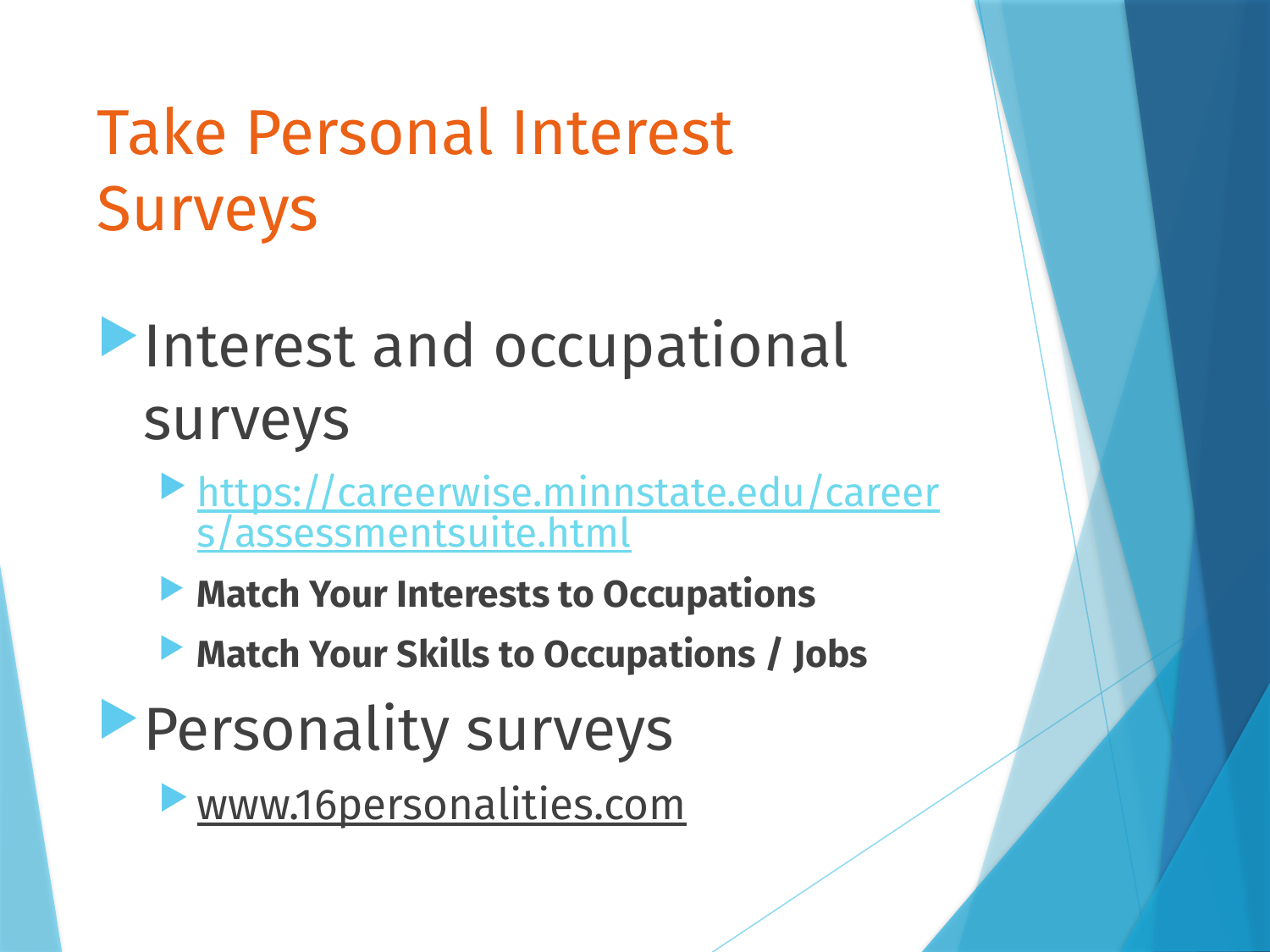

# Take Personal Interest Surveys
Interest and occupational surveys
https://careerwise.minnstate.edu/careers/assessmentsuite.html
Match Your Interests to Occupations
Match Your Skills to Occupations / Jobs
Personality surveys
www.16personalities.com